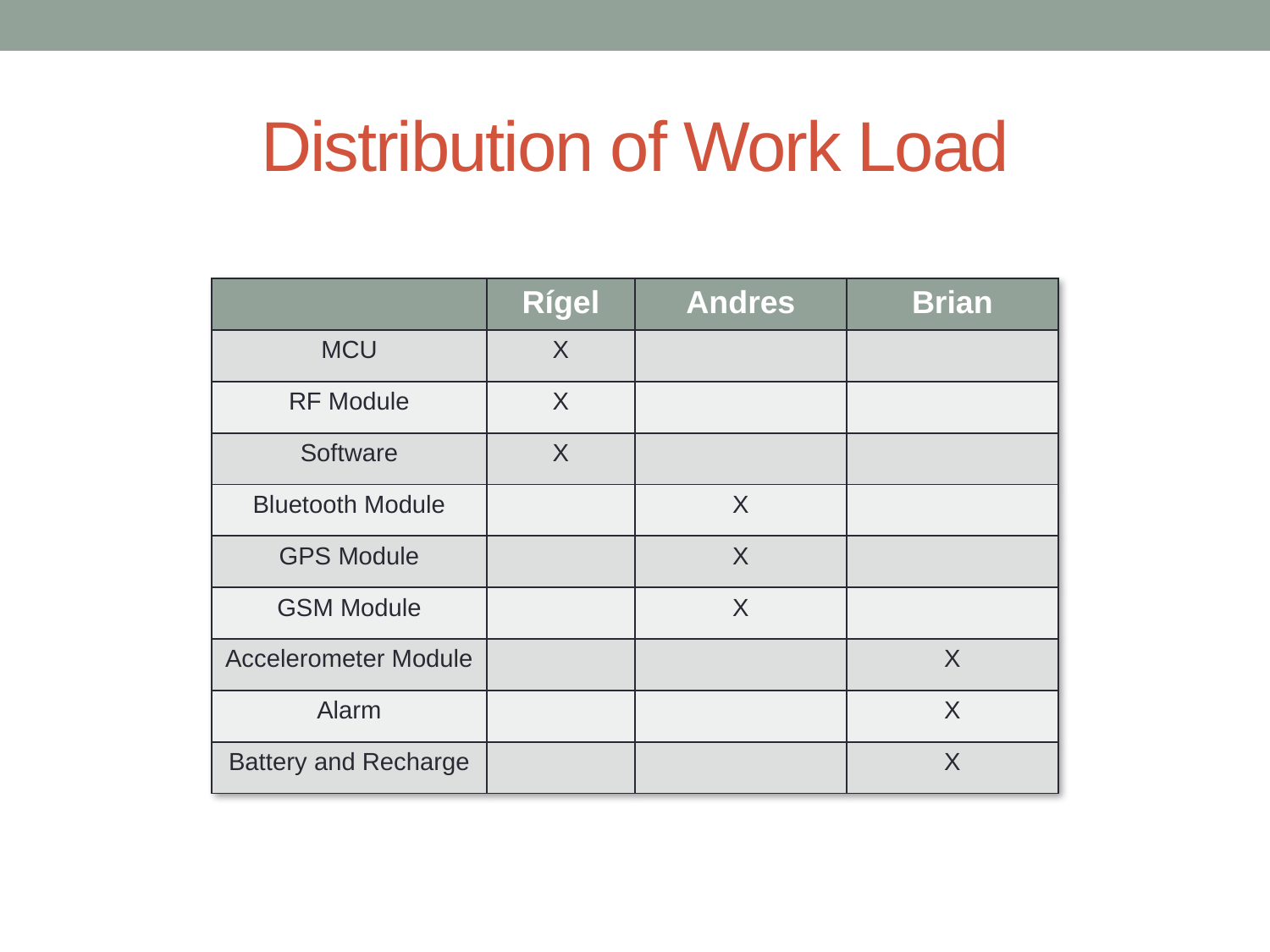

# Distribution of Work Load
|  | Rígel | Andres | Brian |
| --- | --- | --- | --- |
| MCU | X |  |  |
| RF Module | X |  |  |
| Software | X |  |  |
| Bluetooth Module |  | X |  |
| GPS Module |  | X |  |
| GSM Module |  | X |  |
| Accelerometer Module |  |  | X |
| Alarm |  |  | X |
| Battery and Recharge |  |  | X |